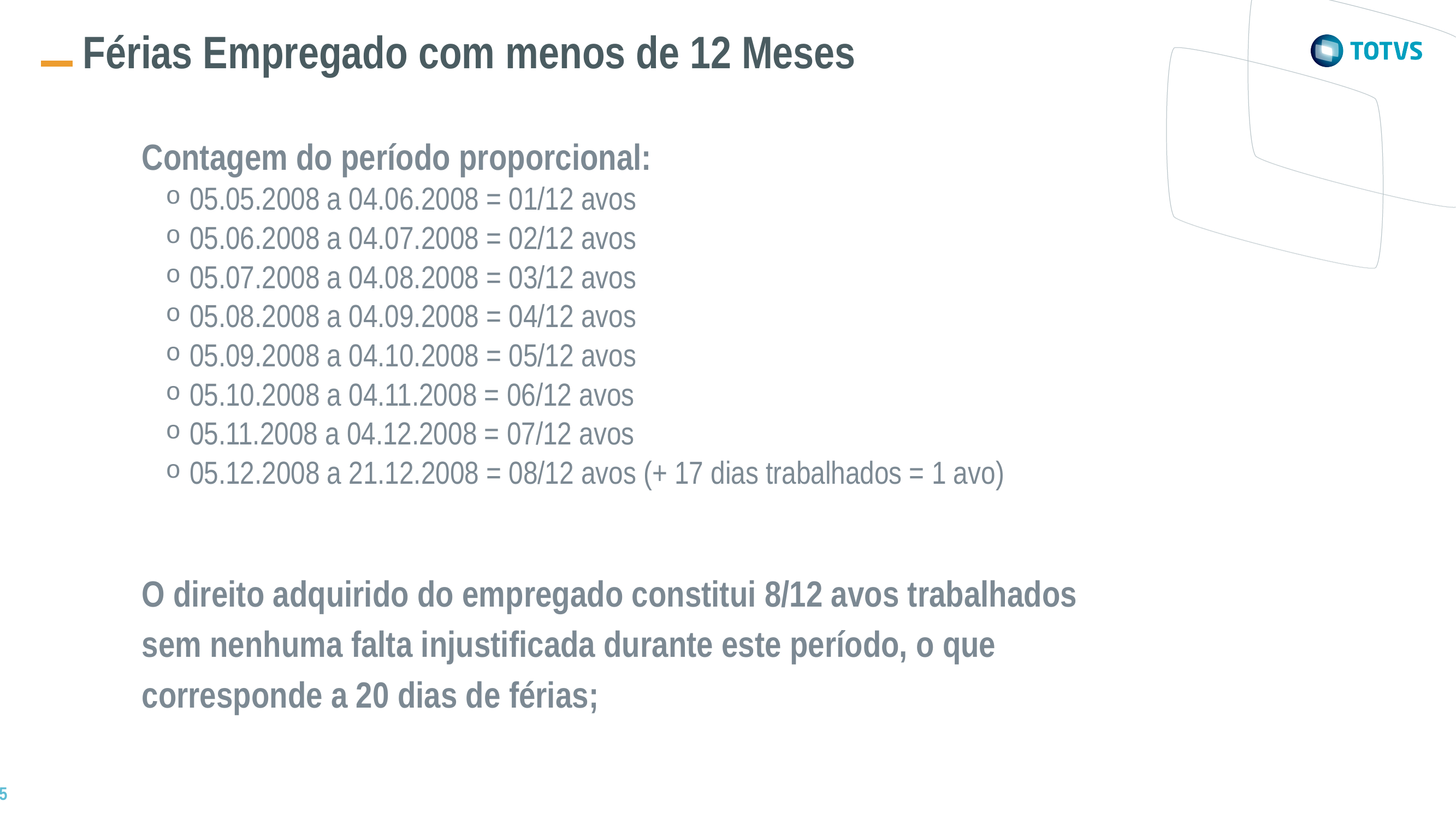

Férias Empregado com menos de 12 Meses
Contagem do período proporcional:
05.05.2008 a 04.06.2008 = 01/12 avos
05.06.2008 a 04.07.2008 = 02/12 avos
05.07.2008 a 04.08.2008 = 03/12 avos
05.08.2008 a 04.09.2008 = 04/12 avos
05.09.2008 a 04.10.2008 = 05/12 avos
05.10.2008 a 04.11.2008 = 06/12 avos
05.11.2008 a 04.12.2008 = 07/12 avos
05.12.2008 a 21.12.2008 = 08/12 avos (+ 17 dias trabalhados = 1 avo)

O direito adquirido do empregado constitui 8/12 avos trabalhados sem nenhuma falta injustificada durante este período, o que corresponde a 20 dias de férias;